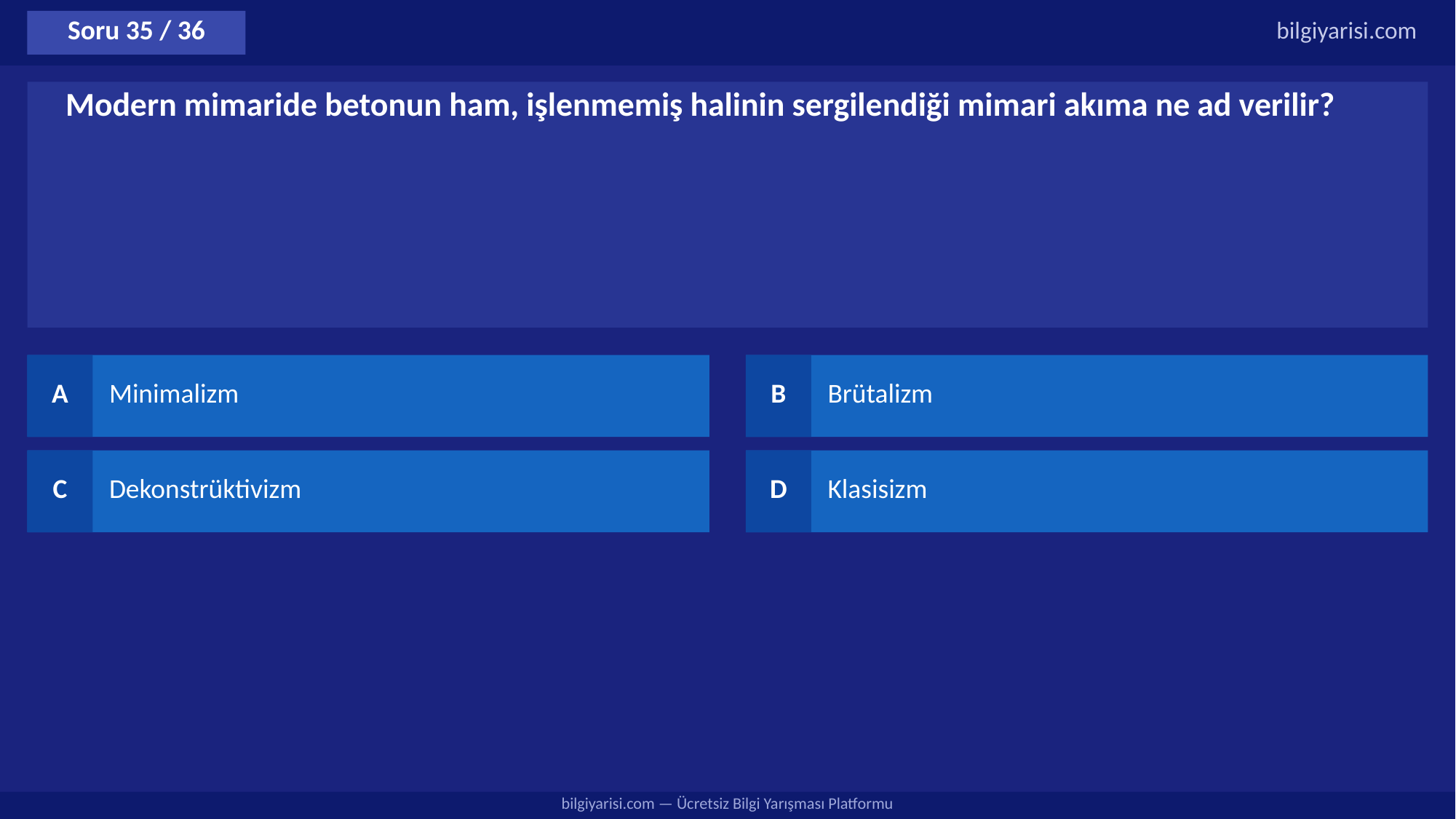

Soru 35 / 36
bilgiyarisi.com

Modern mimaride betonun ham, işlenmemiş halinin sergilendiği mimari akıma ne ad verilir?

A
Minimalizm

B
Brütalizm

C
Dekonstrüktivizm

D
Klasisizm
bilgiyarisi.com — Ücretsiz Bilgi Yarışması Platformu